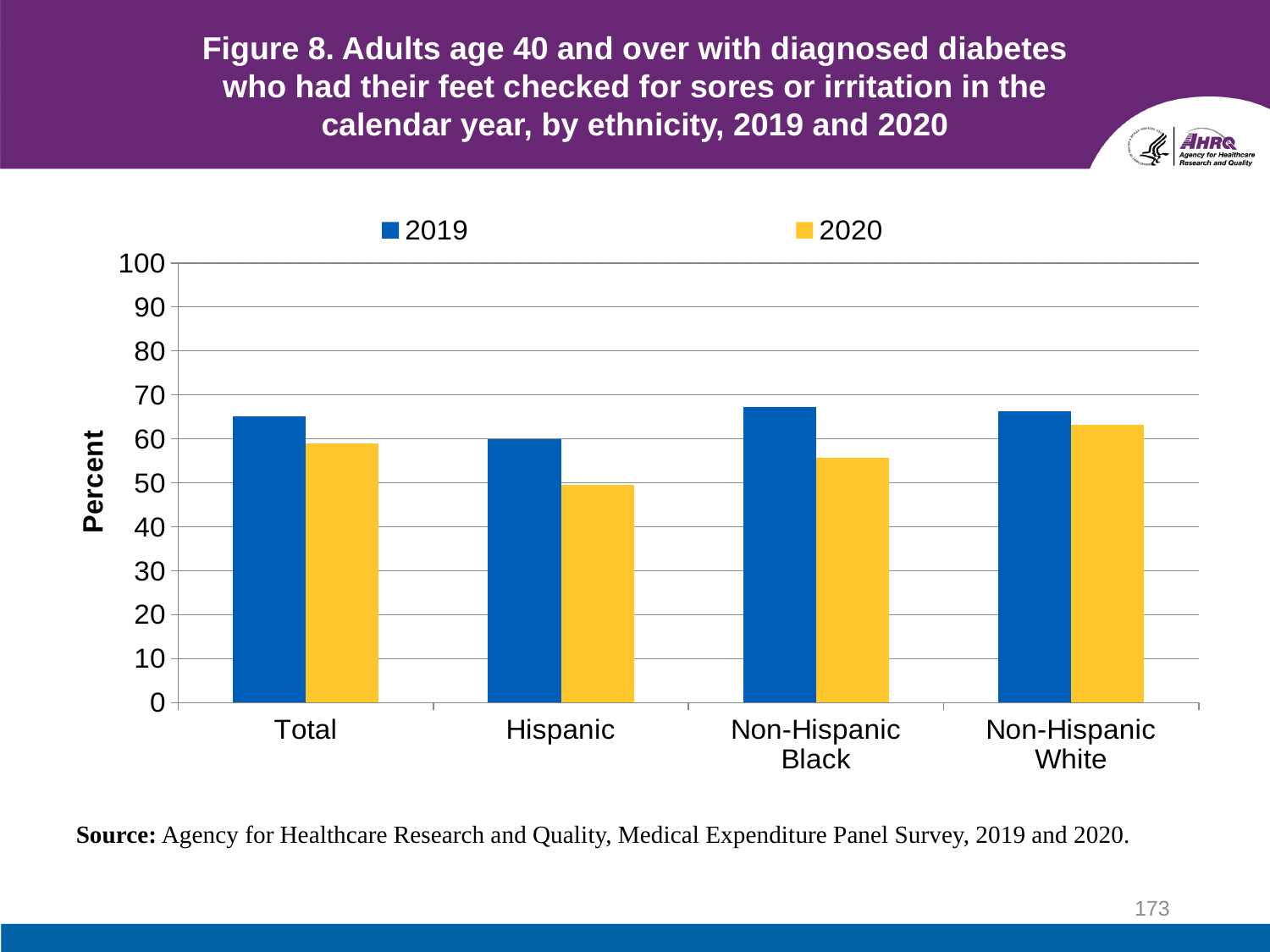

# Figure 8. Adults age 40 and over with diagnosed diabetes who had their feet checked for sores or irritation in the calendar year, by ethnicity, 2019 and 2020

### Chart

| Category | 2019 | 2020 |
|---|---|---|
| Total | 65.2 | 59.0 |
| Hispanic | 60.0 | 49.6 |
| Non-Hispanic Black | 67.3 | 55.7 |
| Non-Hispanic White | 66.3 | 63.2 |
Source: Agency for Healthcare Research and Quality, Medical Expenditure Panel Survey, 2019 and 2020.
173